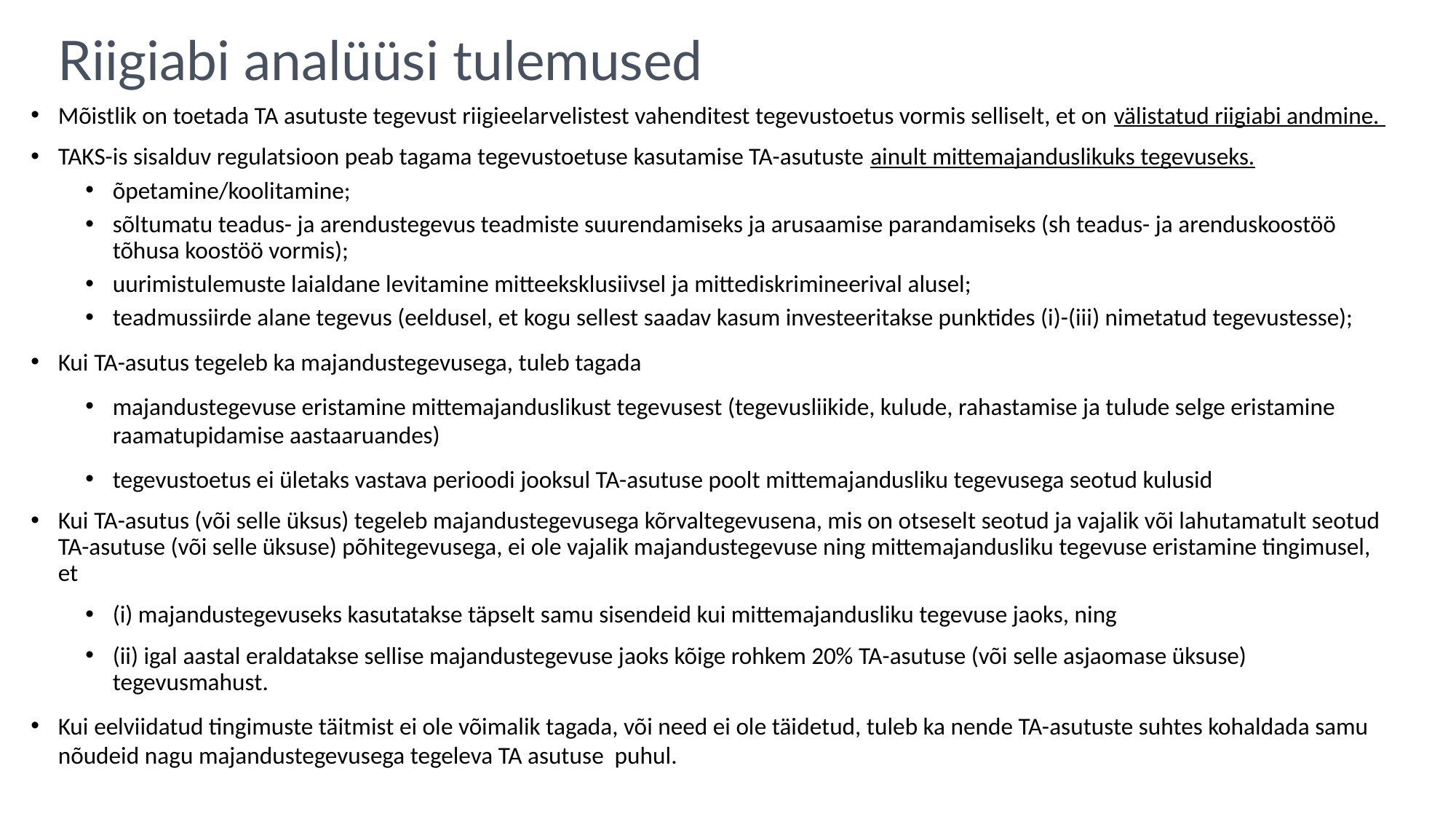

Riigiabi analüüsi tulemused
Mõistlik on toetada TA asutuste tegevust riigieelarvelistest vahenditest tegevustoetus vormis selliselt, et on välistatud riigiabi andmine.
TAKS-is sisalduv regulatsioon peab tagama tegevustoetuse kasutamise TA-asutuste ainult mittemajanduslikuks tegevuseks.
õpetamine/koolitamine;
sõltumatu teadus- ja arendustegevus teadmiste suurendamiseks ja arusaamise parandamiseks (sh teadus- ja arenduskoostöö tõhusa koostöö vormis);
uurimistulemuste laialdane levitamine mitteeksklusiivsel ja mittediskrimineerival alusel;
teadmussiirde alane tegevus (eeldusel, et kogu sellest saadav kasum investeeritakse punktides (i)-(iii) nimetatud tegevustesse);
Kui TA-asutus tegeleb ka majandustegevusega, tuleb tagada
majandustegevuse eristamine mittemajanduslikust tegevusest (tegevusliikide, kulude, rahastamise ja tulude selge eristamine raamatupidamise aastaaruandes)
tegevustoetus ei ületaks vastava perioodi jooksul TA-asutuse poolt mittemajandusliku tegevusega seotud kulusid
Kui TA-asutus (või selle üksus) tegeleb majandustegevusega kõrvaltegevusena, mis on otseselt seotud ja vajalik või lahutamatult seotud TA-asutuse (või selle üksuse) põhitegevusega, ei ole vajalik majandustegevuse ning mittemajandusliku tegevuse eristamine tingimusel, et
(i) majandustegevuseks kasutatakse täpselt samu sisendeid kui mittemajandusliku tegevuse jaoks, ning
(ii) igal aastal eraldatakse sellise majandustegevuse jaoks kõige rohkem 20% TA-asutuse (või selle asjaomase üksuse) tegevusmahust.
Kui eelviidatud tingimuste täitmist ei ole võimalik tagada, või need ei ole täidetud, tuleb ka nende TA-asutuste suhtes kohaldada samu nõudeid nagu majandustegevusega tegeleva TA asutuse  puhul.